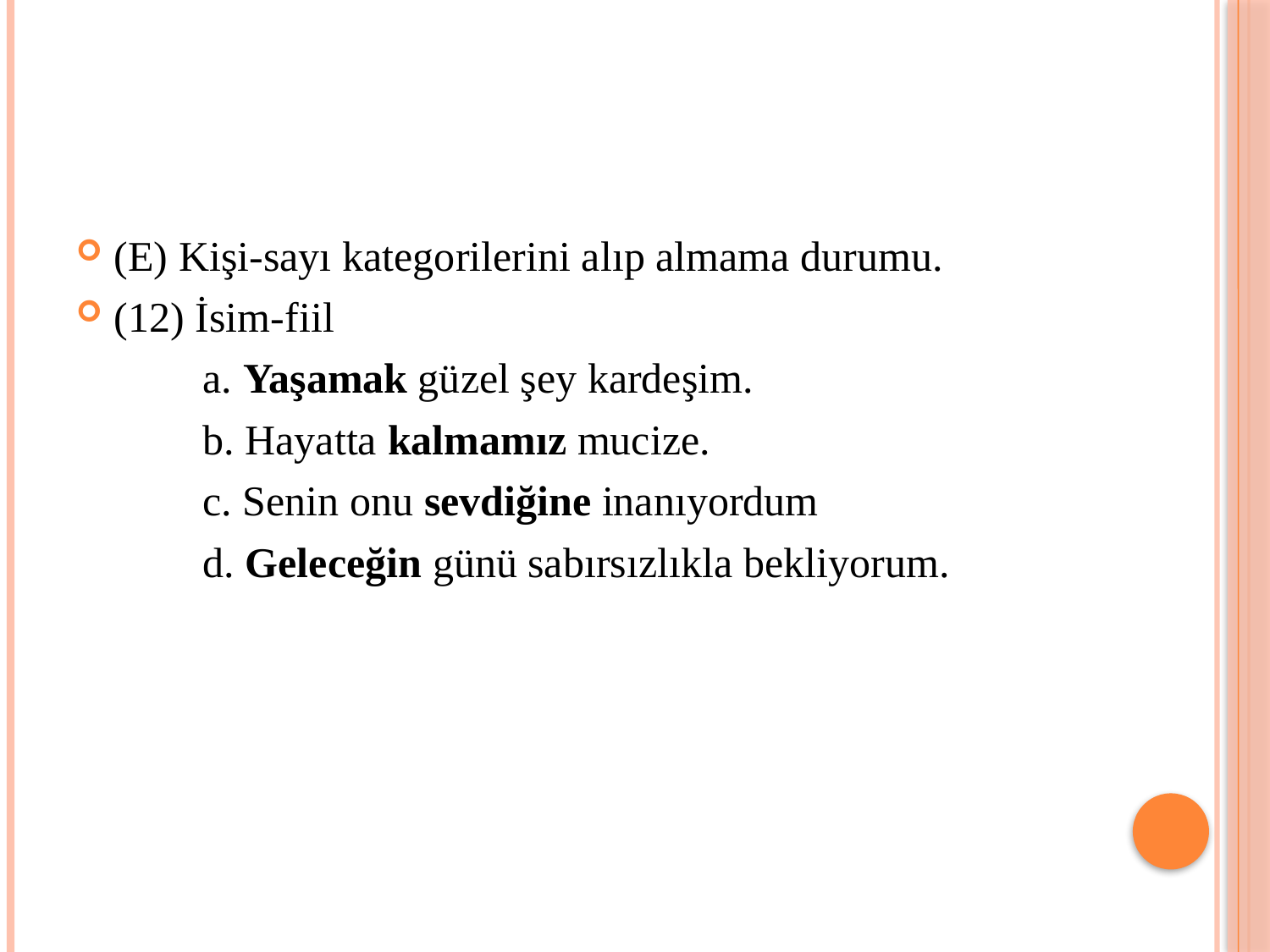

(E) Kişi-sayı kategorilerini alıp almama durumu.
(12) İsim-fiil
	a. Yaşamak güzel şey kardeşim.
 	b. Hayatta kalmamız mucize.
 	c. Senin onu sevdiğine inanıyordum
 	d. Geleceğin günü sabırsızlıkla bekliyorum.